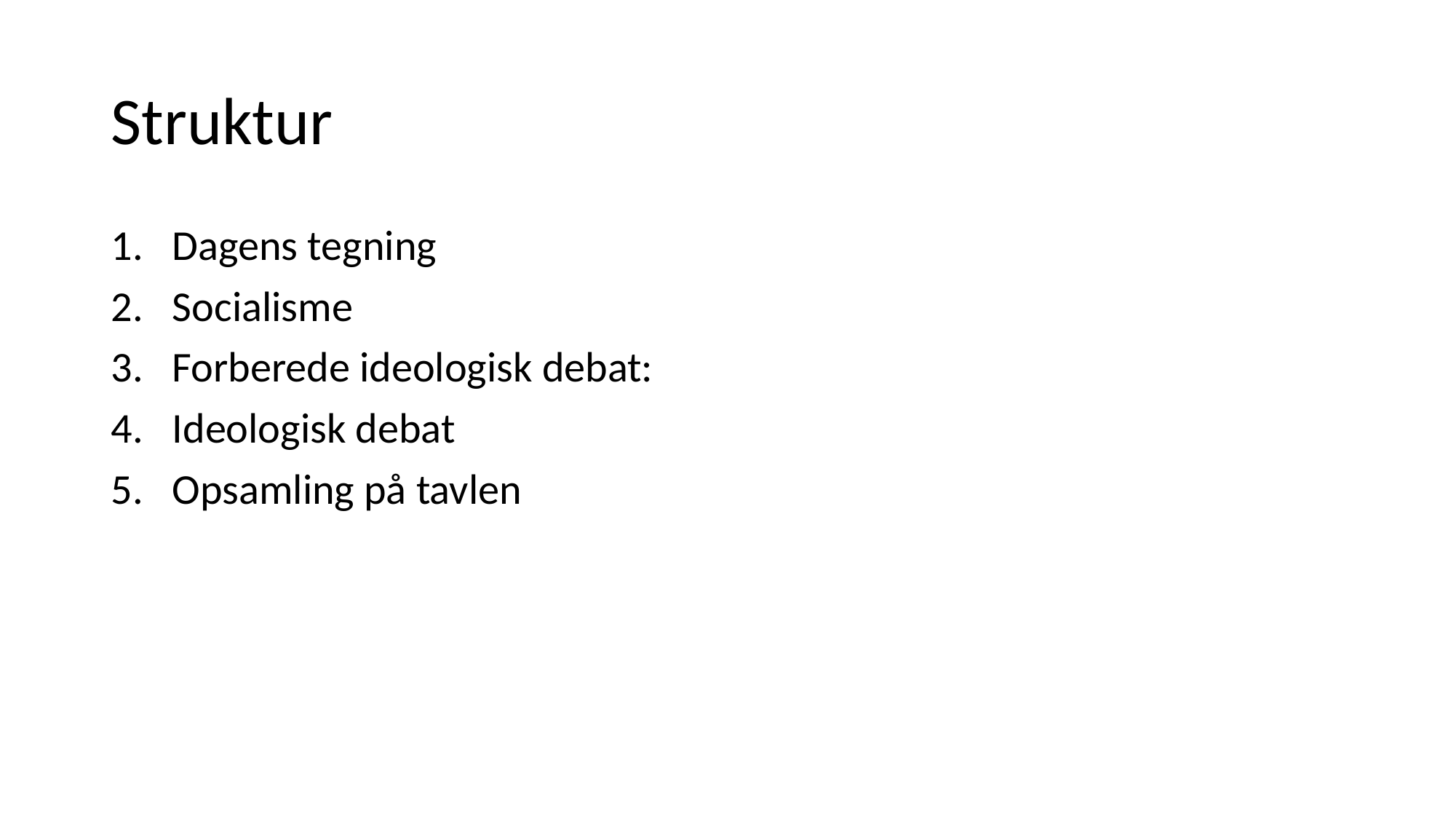

# Struktur
Dagens tegning
Socialisme
Forberede ideologisk debat:
Ideologisk debat
Opsamling på tavlen